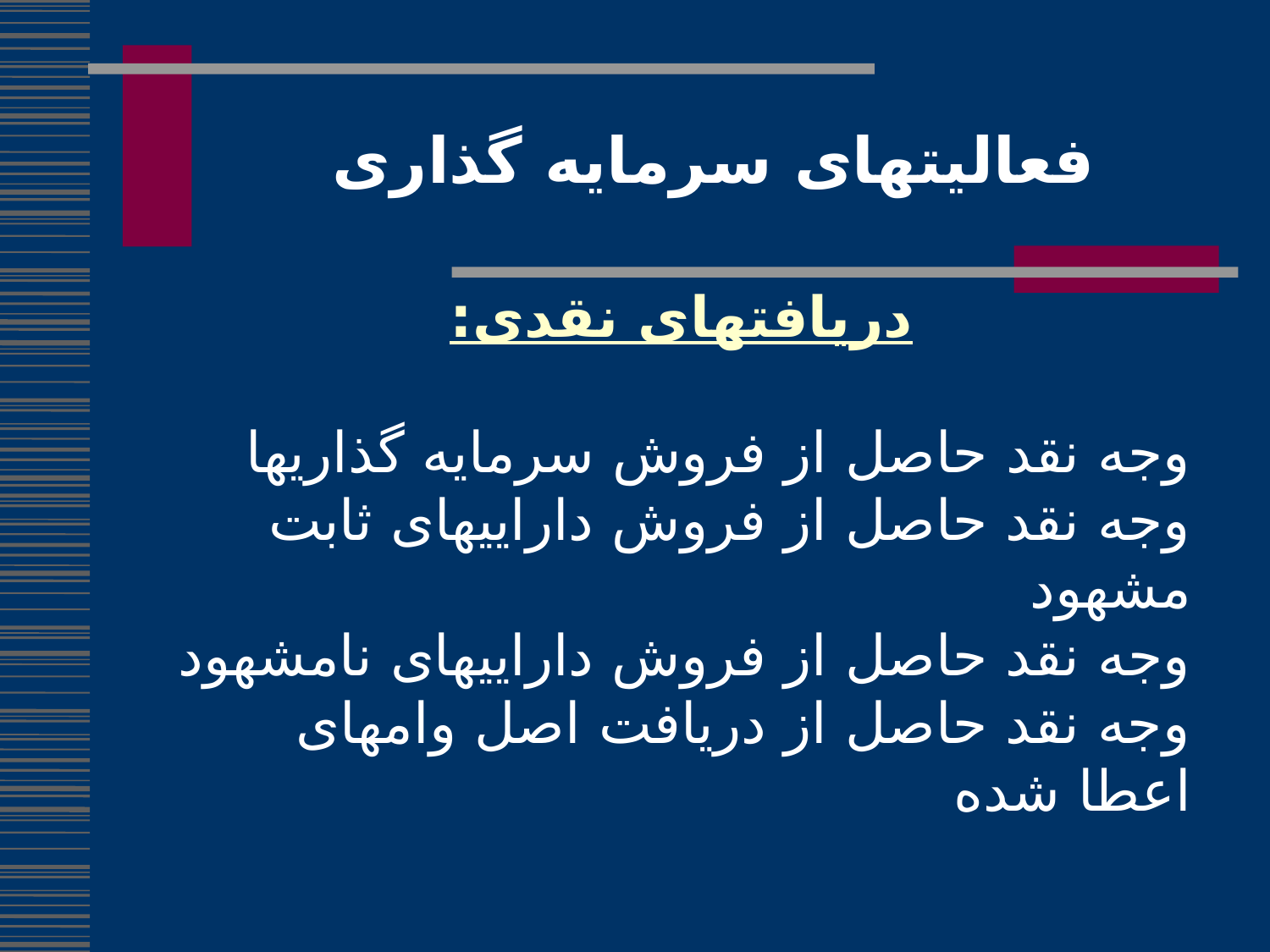

# فعالیتهای سرمایه گذاری
دریافتهای نقدی:

وجه نقد حاصل از فروش سرمایه گذاریها
وجه نقد حاصل از فروش داراییهای ثابت مشهود
وجه نقد حاصل از فروش داراییهای نامشهود
وجه نقد حاصل از دریافت اصل وامهای اعطا شده
191